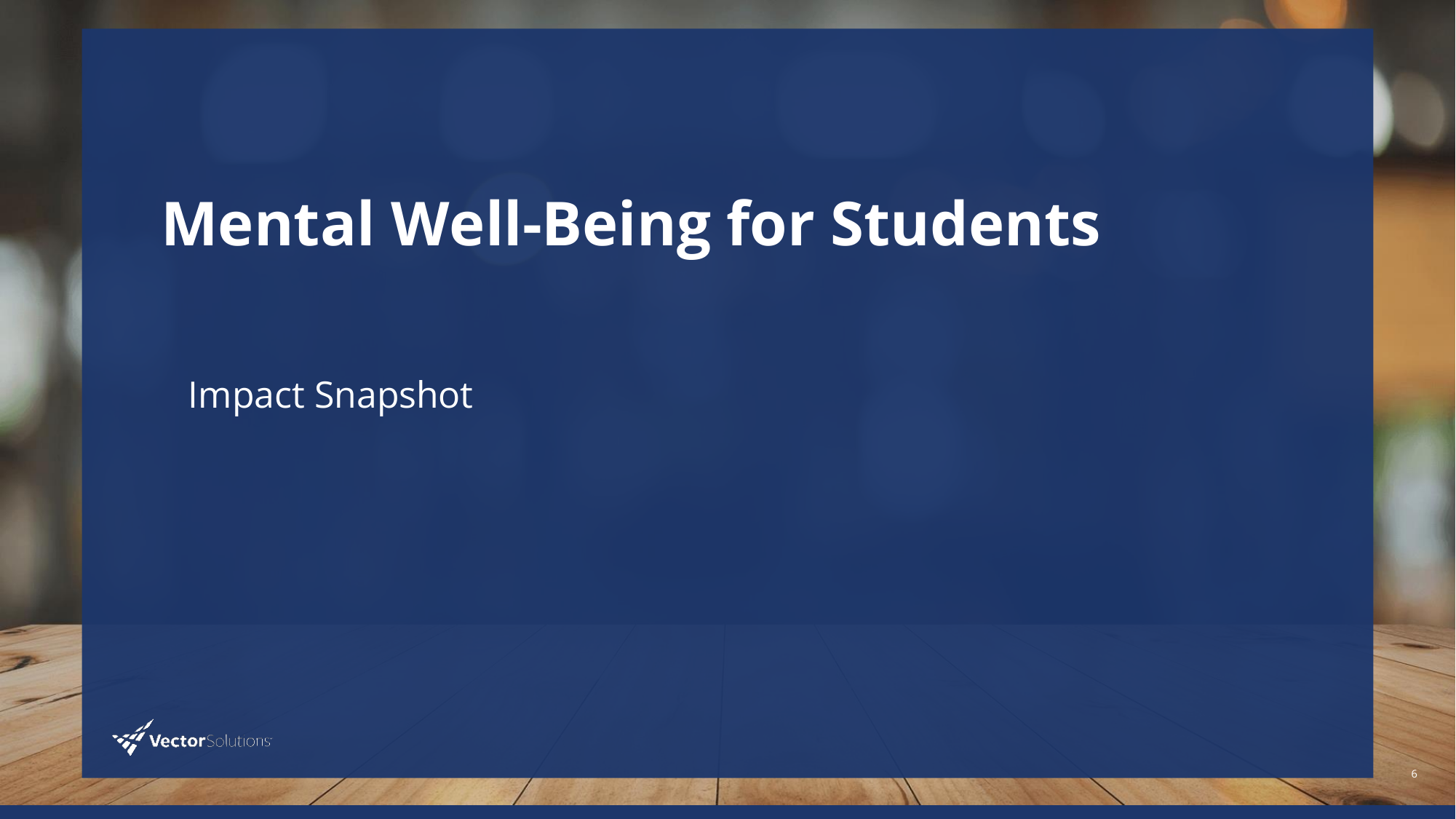

# Mental Well-Being for Students
Impact Snapshot
6